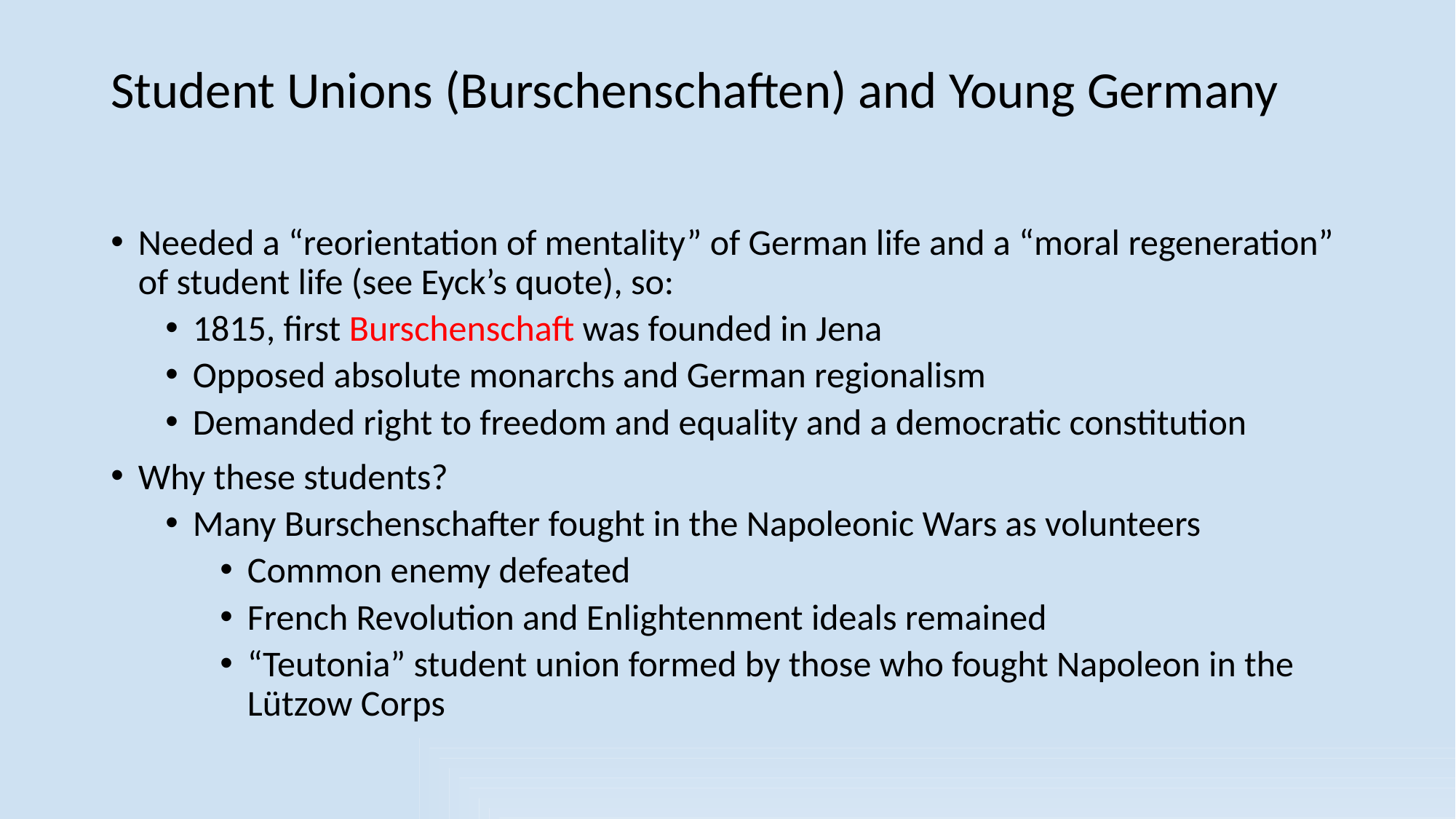

# Student Unions (Burschenschaften) and Young Germany
Needed a “reorientation of mentality” of German life and a “moral regeneration” of student life (see Eyck’s quote), so:
1815, first Burschenschaft was founded in Jena
Opposed absolute monarchs and German regionalism
Demanded right to freedom and equality and a democratic constitution
Why these students?
Many Burschenschafter fought in the Napoleonic Wars as volunteers
Common enemy defeated
French Revolution and Enlightenment ideals remained
“Teutonia” student union formed by those who fought Napoleon in the Lützow Corps